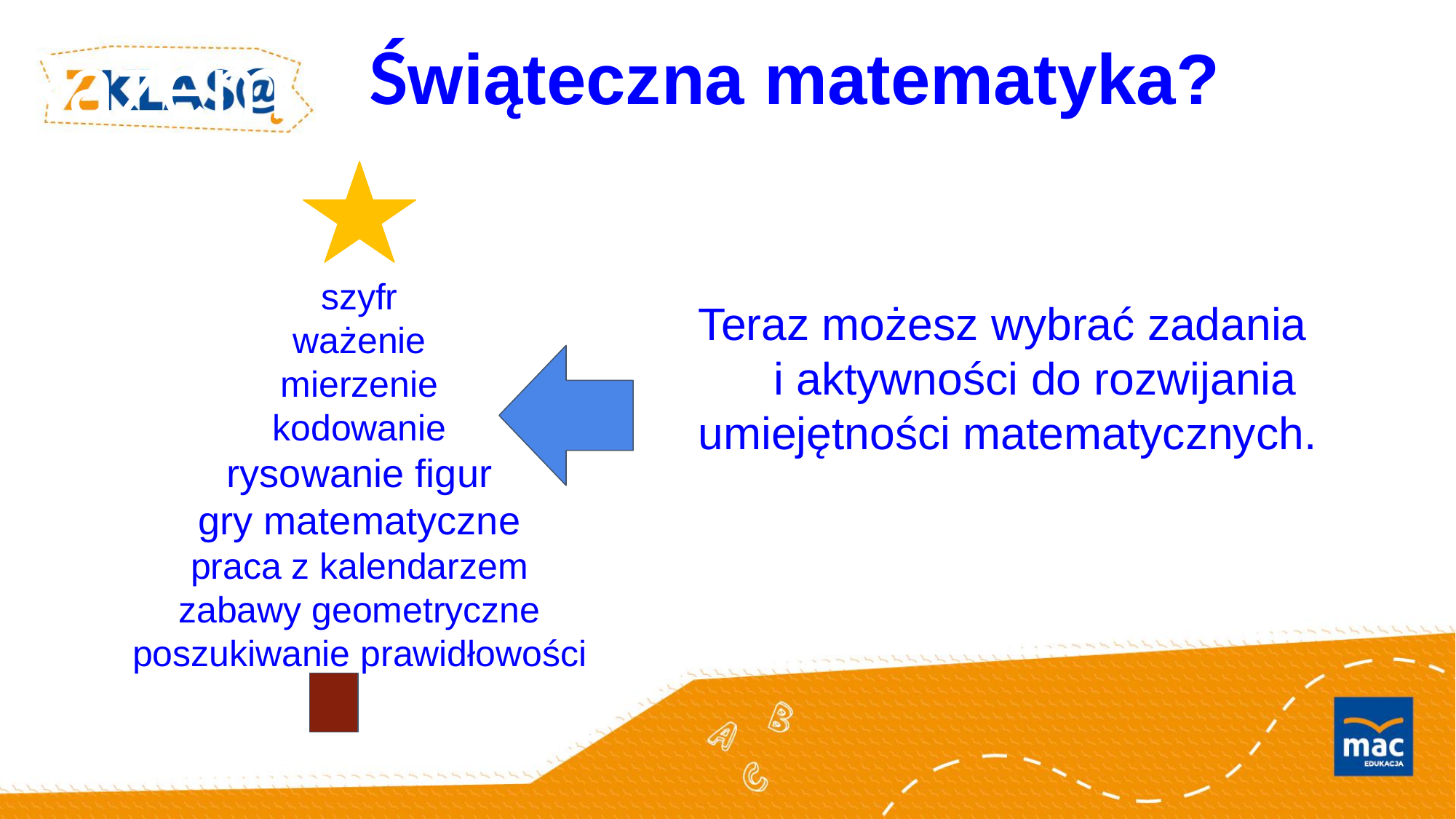

Razem możemy
Świąteczna matematyka?

szyfr
ważenie
mierzenie
kodowanie
rysowanie figur
gry matematyczne
praca z kalendarzem
zabawy geometryczne
poszukiwanie prawidłowości

Teraz możesz wybrać zadania        i aktywności do rozwijania umiejętności matematycznych.